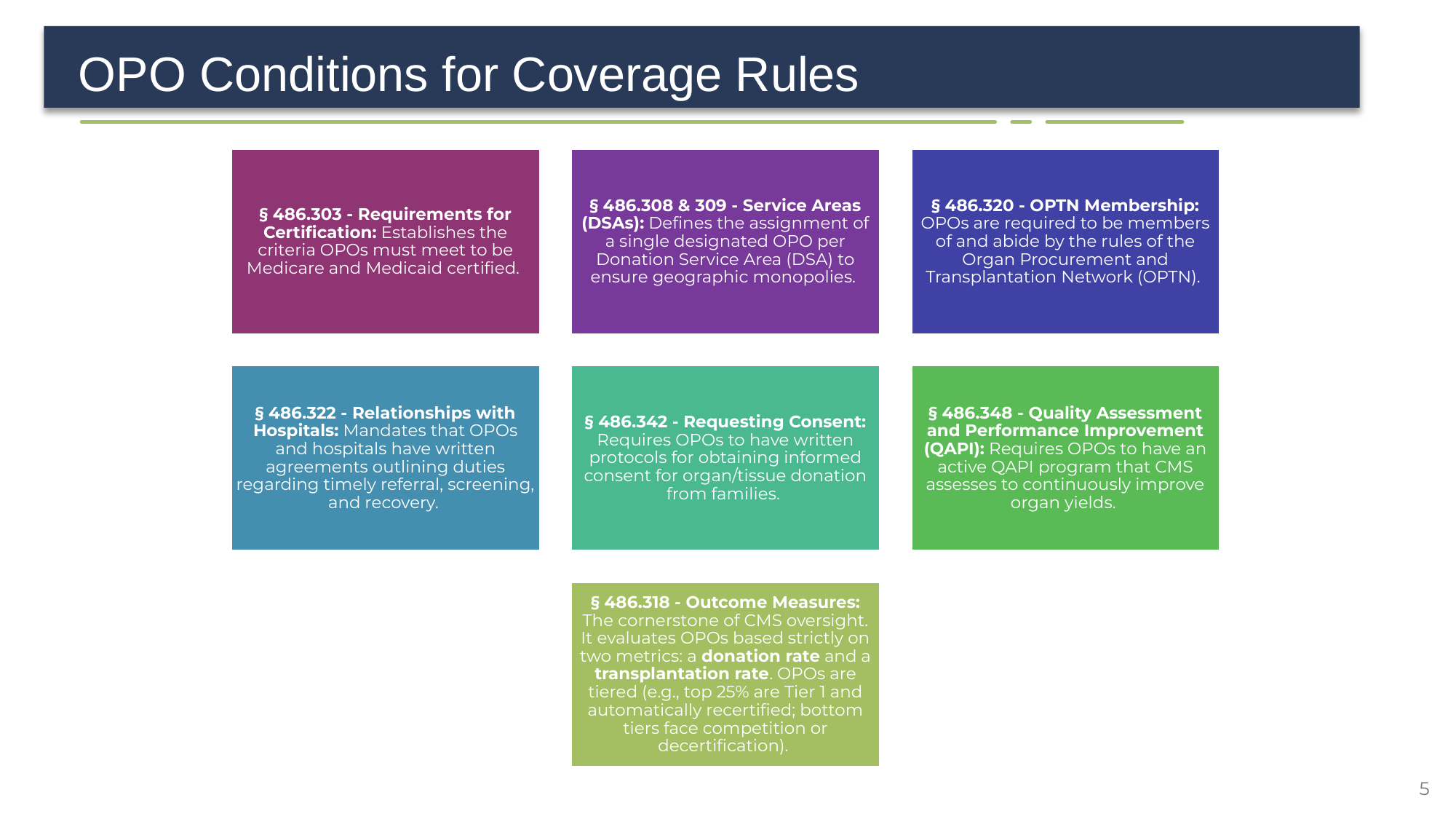

# OPO Conditions for Coverage Rules
§ 486.303 - Requirements for Certification: Establishes the criteria OPOs must meet to be Medicare and Medicaid certified.
§ 486.308 & 309 - Service Areas (DSAs): Defines the assignment of a single designated OPO per Donation Service Area (DSA) to ensure geographic monopolies.
§ 486.320 - OPTN Membership: OPOs are required to be members of and abide by the rules of the Organ Procurement and Transplantation Network (OPTN).
§ 486.322 - Relationships with Hospitals: Mandates that OPOs and hospitals have written agreements outlining duties regarding timely referral, screening, and recovery.
§ 486.342 - Requesting Consent: Requires OPOs to have written protocols for obtaining informed consent for organ/tissue donation from families.
§ 486.348 - Quality Assessment and Performance Improvement (QAPI): Requires OPOs to have an active QAPI program that CMS assesses to continuously improve organ yields.
§ 486.318 - Outcome Measures: The cornerstone of CMS oversight. It evaluates OPOs based strictly on two metrics: a donation rate and a transplantation rate. OPOs are tiered (e.g., top 25% are Tier 1 and automatically recertified; bottom tiers face competition or decertification).
5